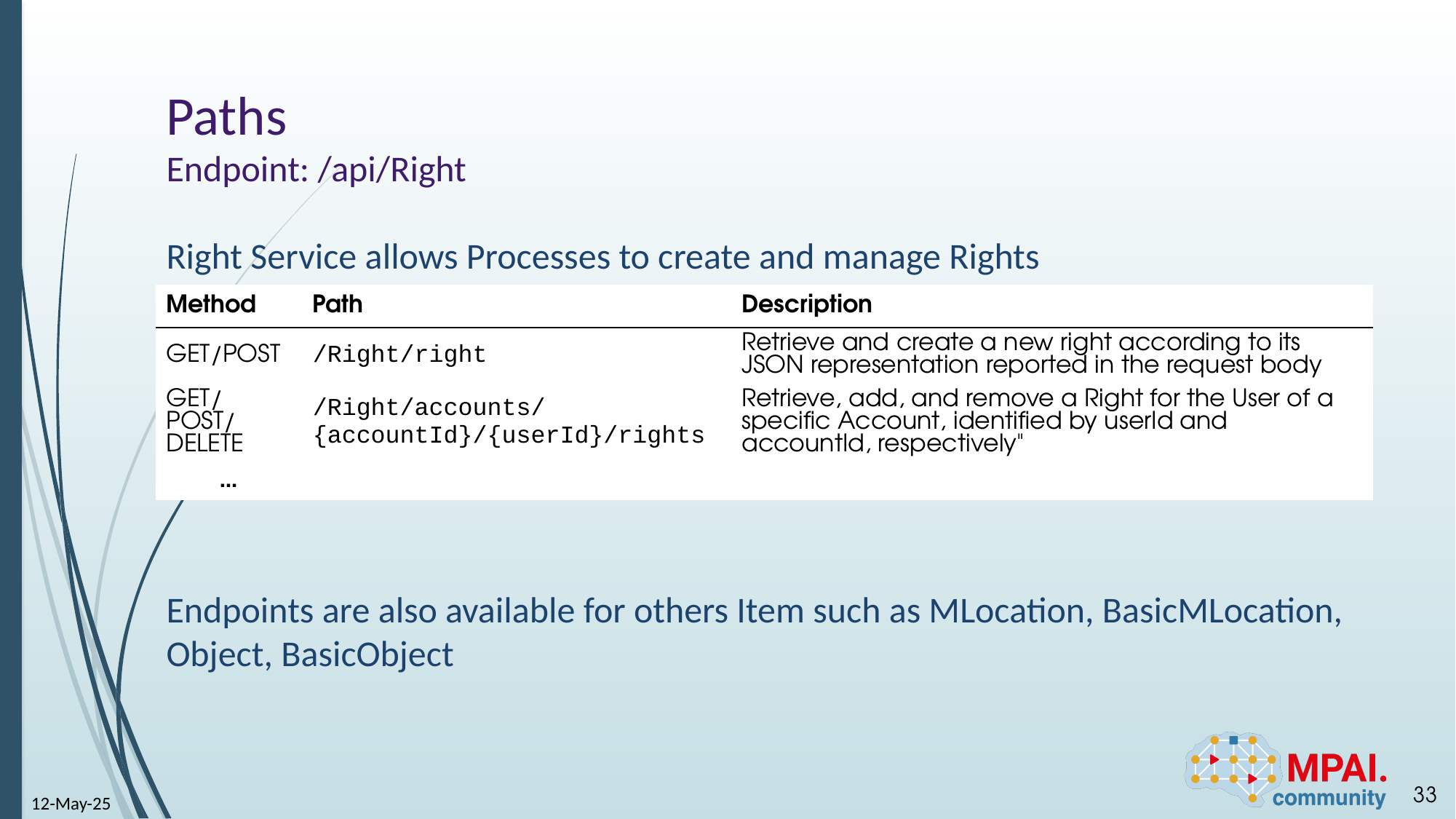

# Paths Endpoint: /api/Right
Right Service allows Processes to create and manage Rights

Endpoints are also available for others Item such as MLocation, BasicMLocation, Object, BasicObject
| Method | Path | Description |
| --- | --- | --- |
| GET/POST | /Right/right | Retrieve and create a new right according to its JSON representation reported in the request body |
| GET/POST/ DELETE | /Right/accounts/{accountId}/{userId}/rights | Retrieve, add, and remove a Right for the User of a specific Account, identified by userId and accountId, respectively" |
| … |  |  |
33
12-May-25